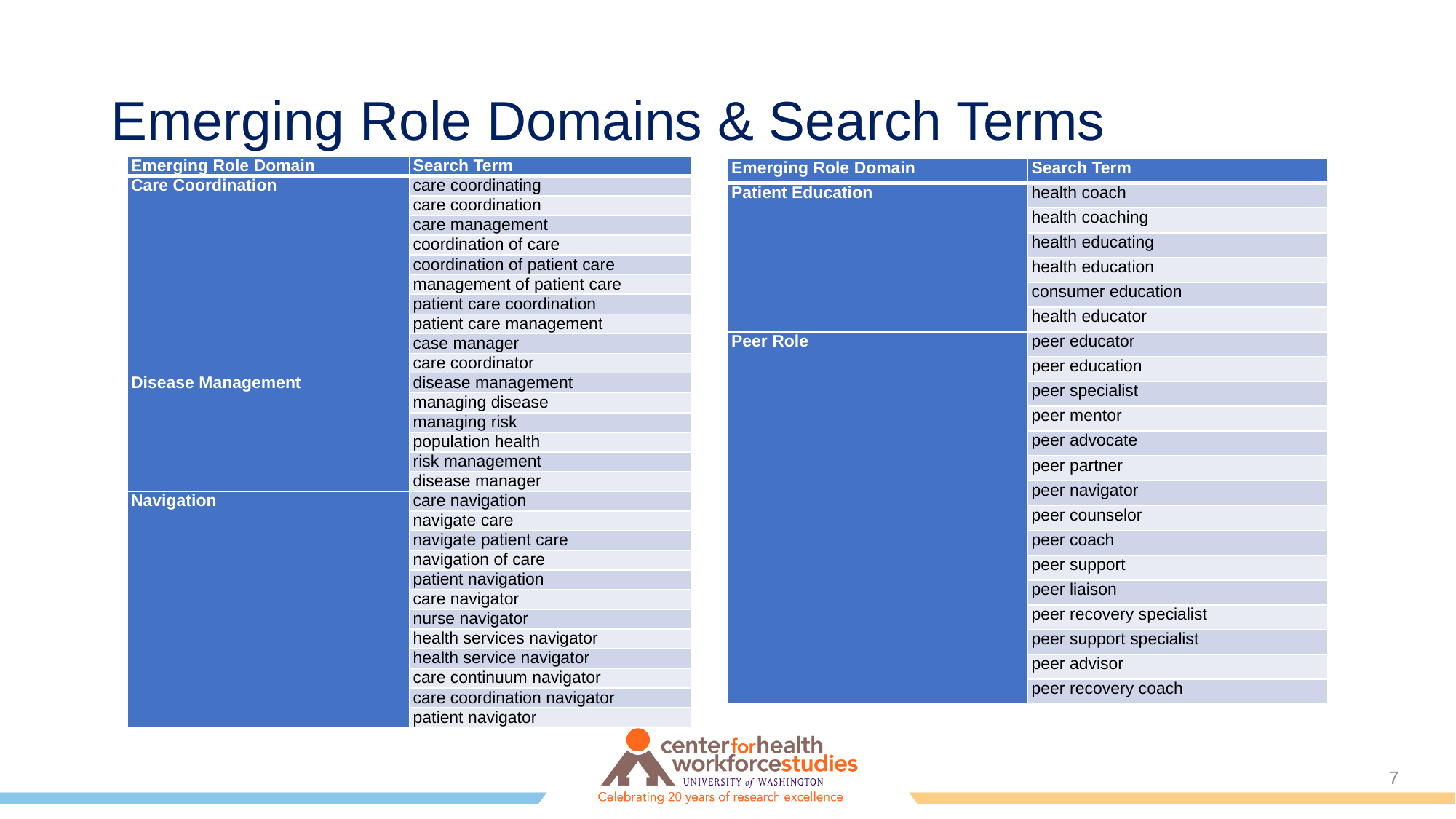

# Emerging Role Domains & Search Terms
| Emerging Role Domain | Search Term |
| --- | --- |
| Care Coordination | care coordinating |
|  | care coordination |
|  | care management |
|  | coordination of care |
|  | coordination of patient care |
|  | management of patient care |
|  | patient care coordination |
|  | patient care management |
|  | case manager |
|  | care coordinator |
| Disease Management | disease management |
|  | managing disease |
|  | managing risk |
|  | population health |
|  | risk management |
|  | disease manager |
| Navigation | care navigation |
|  | navigate care |
|  | navigate patient care |
|  | navigation of care |
|  | patient navigation |
|  | care navigator |
|  | nurse navigator |
|  | health services navigator |
|  | health service navigator |
|  | care continuum navigator |
|  | care coordination navigator |
|  | patient navigator |
| Emerging Role Domain | Search Term |
| --- | --- |
| Patient Education | health coach |
|  | health coaching |
|  | health educating |
|  | health education |
|  | consumer education |
|  | health educator |
| Peer Role | peer educator |
|  | peer education |
|  | peer specialist |
|  | peer mentor |
|  | peer advocate |
|  | peer partner |
|  | peer navigator |
|  | peer counselor |
|  | peer coach |
|  | peer support |
|  | peer liaison |
|  | peer recovery specialist |
|  | peer support specialist |
|  | peer advisor |
|  | peer recovery coach |
7